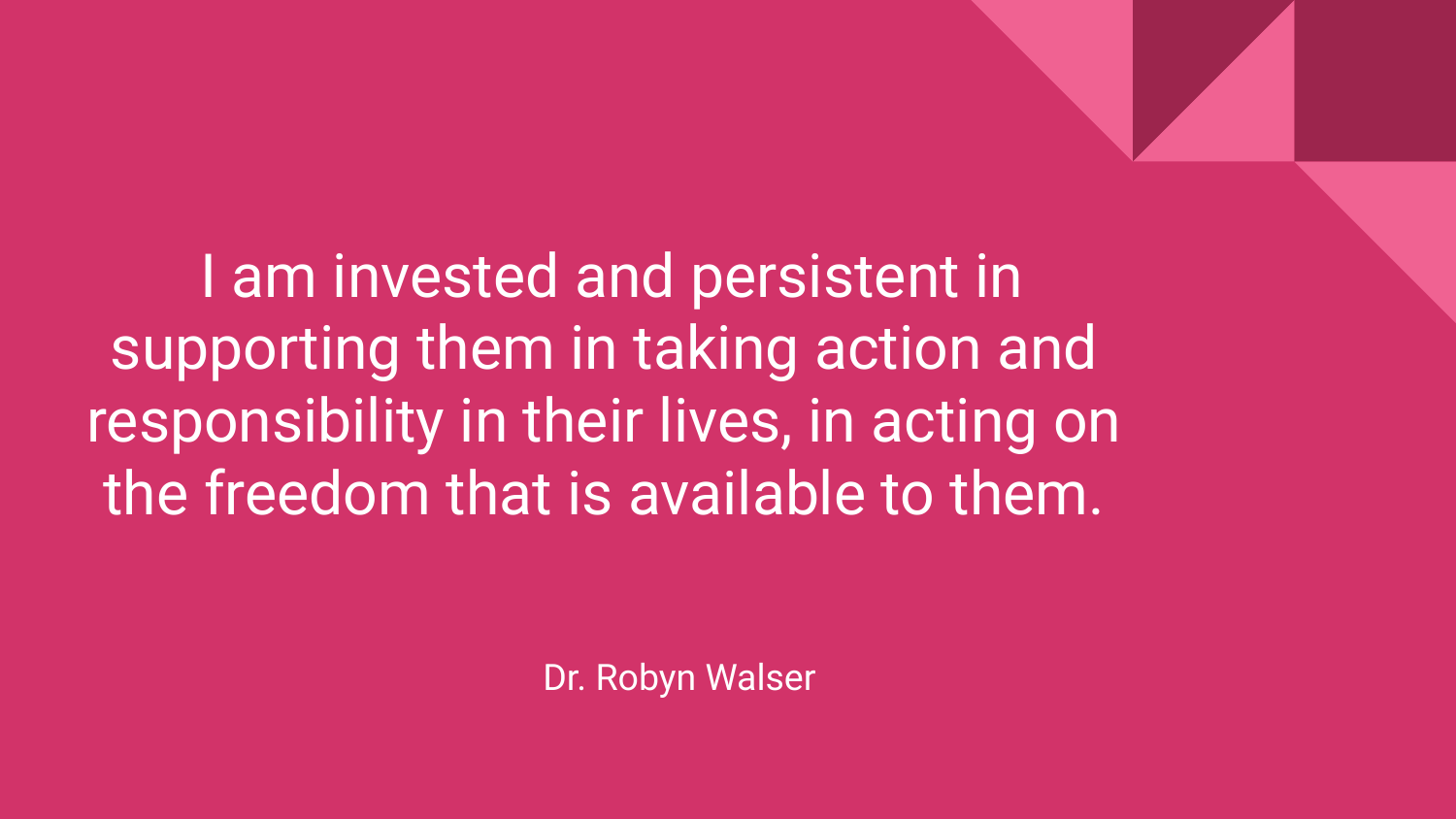

# I am invested and persistent in supporting them in taking action and responsibility in their lives, in acting on the freedom that is available to them.
Dr. Robyn Walser